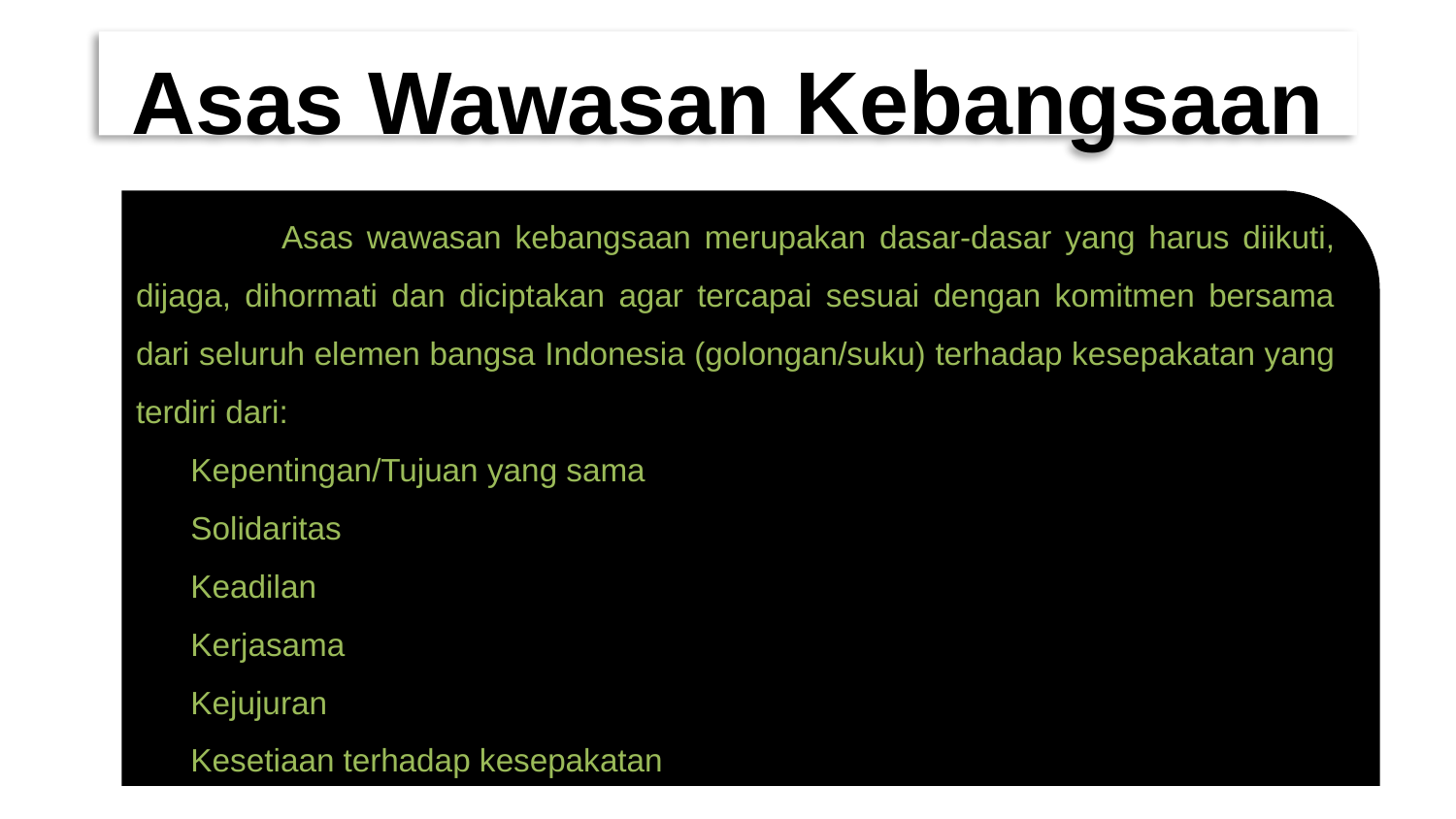

# Asas Wawasan Kebangsaan
	Asas wawasan kebangsaan merupakan dasar-dasar yang harus diikuti, dijaga, dihormati dan diciptakan agar tercapai sesuai dengan komitmen bersama dari seluruh elemen bangsa Indonesia (golongan/suku) terhadap kesepakatan yang terdiri dari:
Kepentingan/Tujuan yang sama
Solidaritas
Keadilan
Kerjasama
Kejujuran
Kesetiaan terhadap kesepakatan